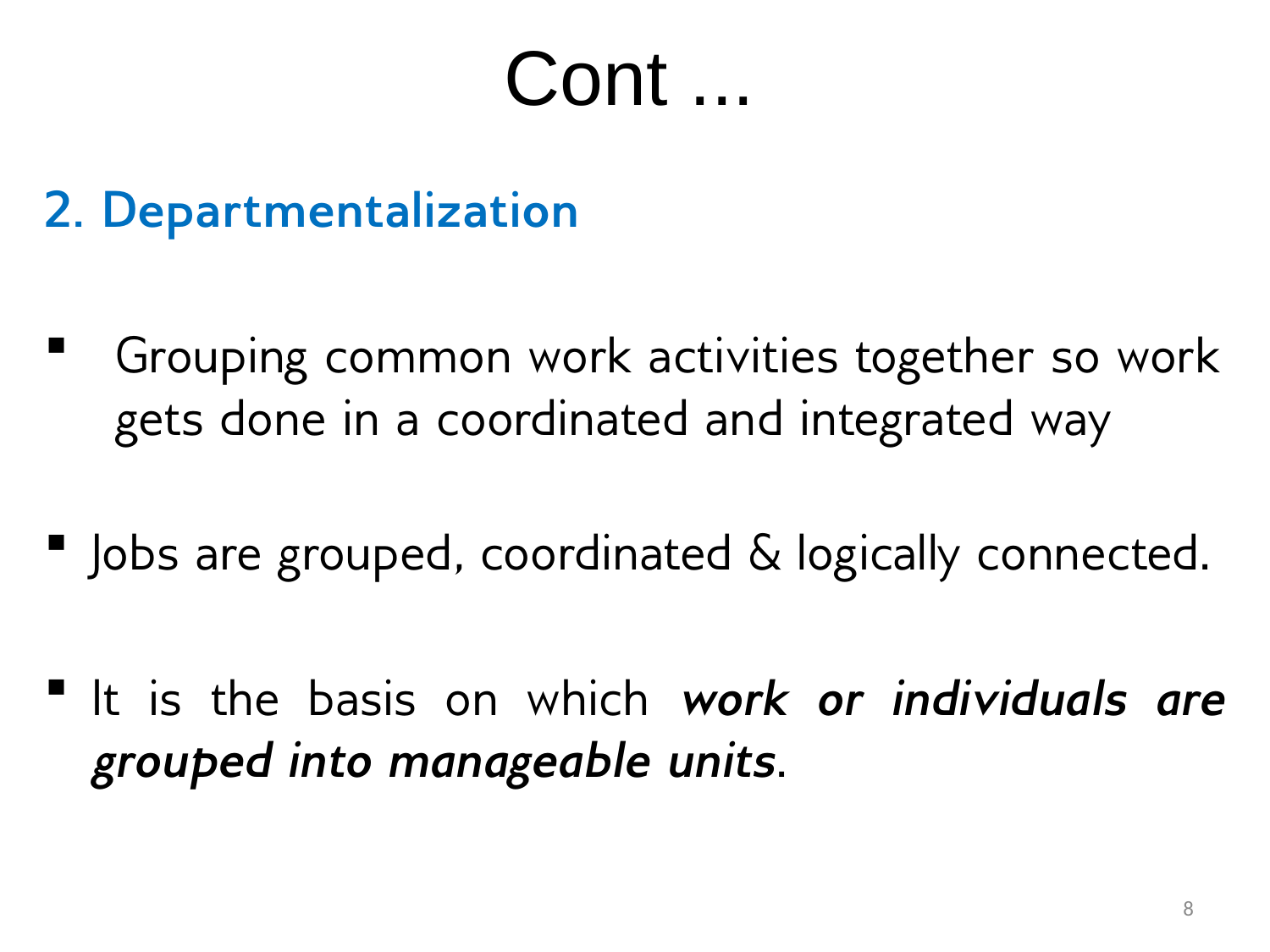

# Cont ...
2. Departmentalization

Grouping common work activities together so work gets done in a coordinated and integrated way
Jobs are grouped, coordinated & logically connected.

It is the basis on which work or individuals are grouped into manageable units.

8